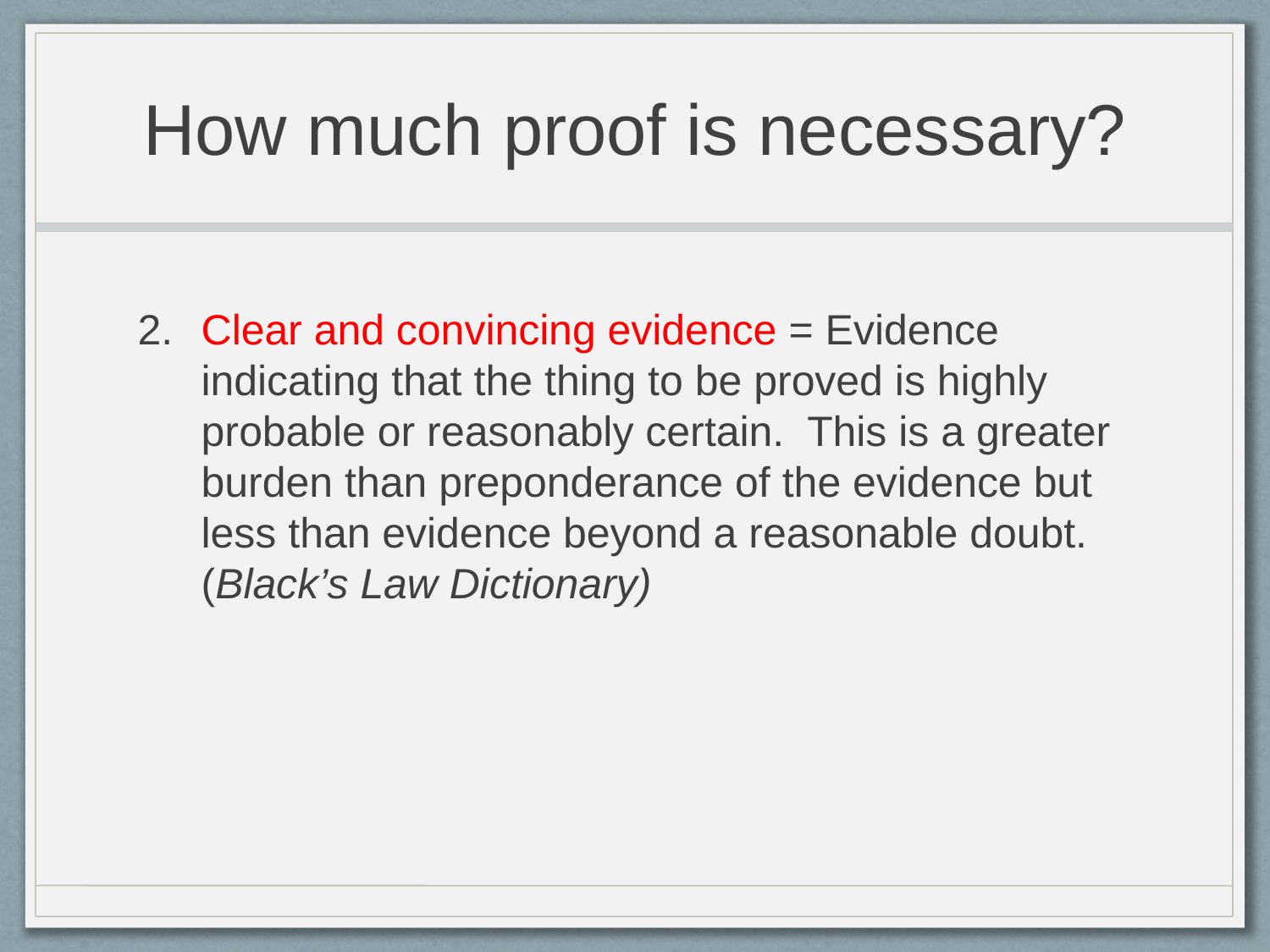

# How much proof is necessary?
Clear and convincing evidence = Evidence indicating that the thing to be proved is highly probable or reasonably certain.  This is a greater burden than preponderance of the evidence but less than evidence beyond a reasonable doubt.  (Black’s Law Dictionary)